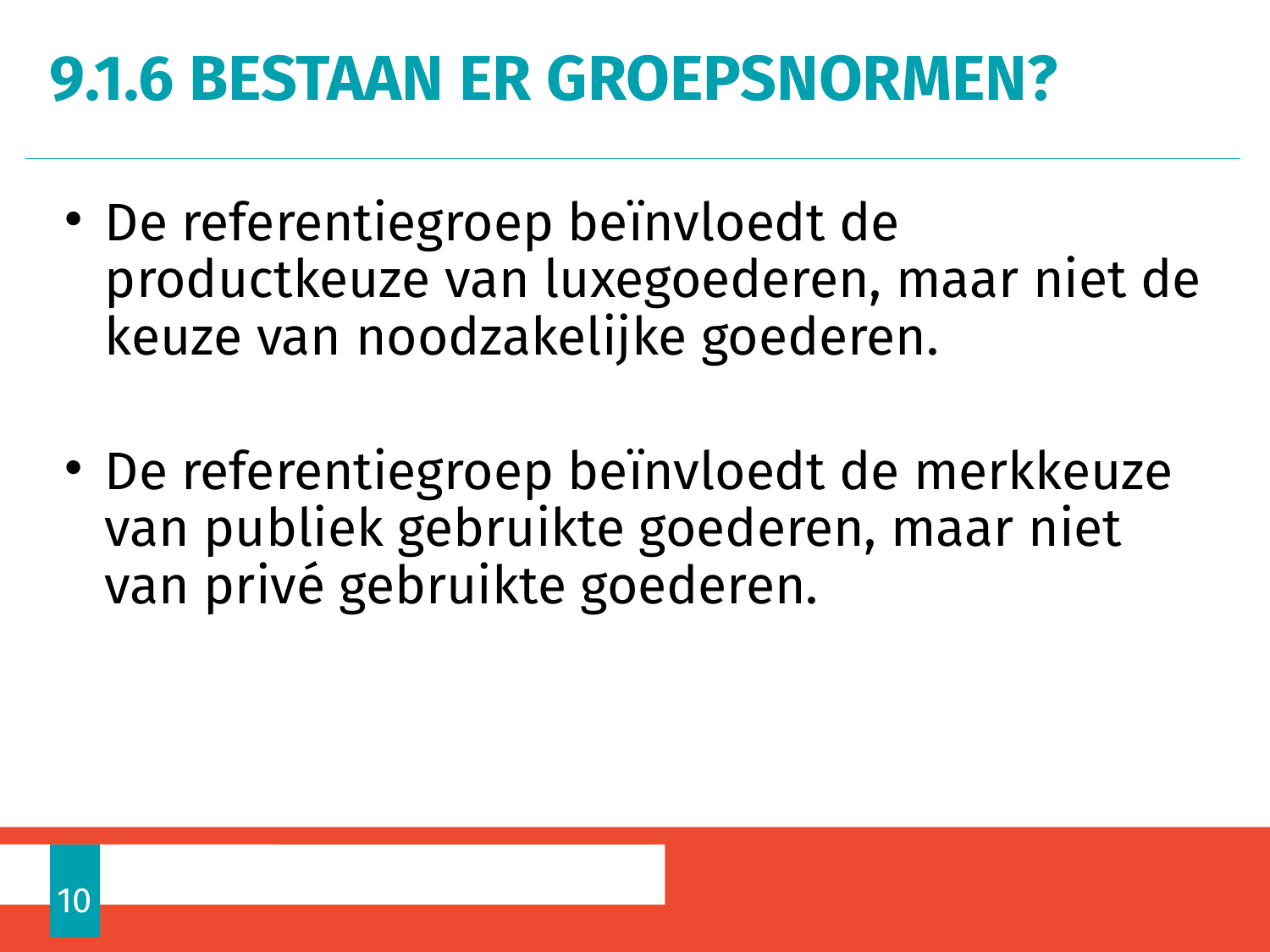

# 9.1.6 Bestaan er groepsnormen?
De referentiegroep beïnvloedt de productkeuze van luxegoederen, maar niet de keuze van noodzakelijke goederen.
De referentiegroep beïnvloedt de merkkeuze van publiek gebruikte goederen, maar niet van privé gebruikte goederen.
10